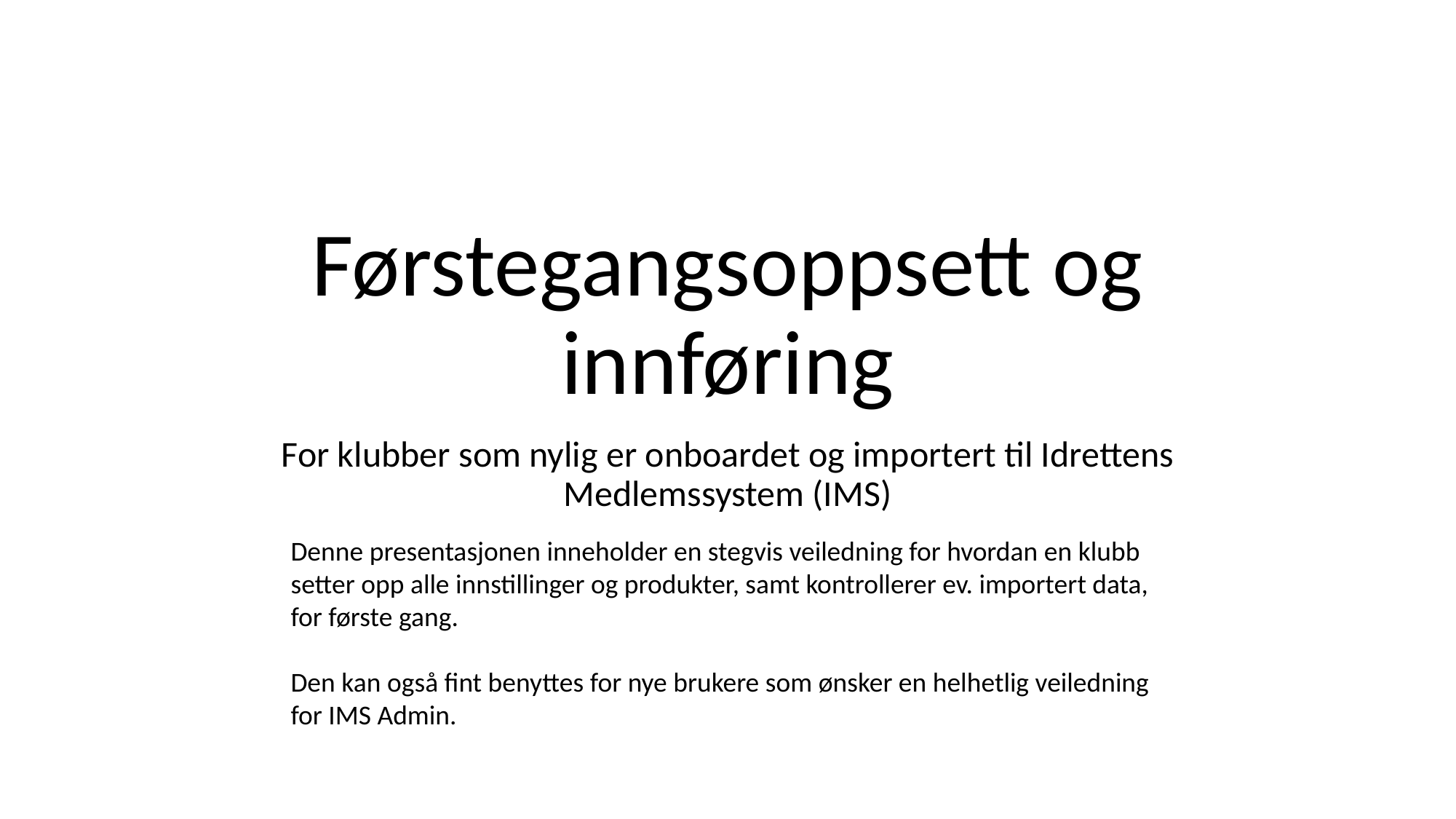

# Førstegangsoppsett og innføring
For klubber som nylig er onboardet og importert til Idrettens Medlemssystem (IMS)

Denne presentasjonen inneholder en stegvis veiledning for hvordan en klubb setter opp alle innstillinger og produkter, samt kontrollerer ev. importert data, for første gang.

Den kan også fint benyttes for nye brukere som ønsker en helhetlig veiledning for IMS Admin.